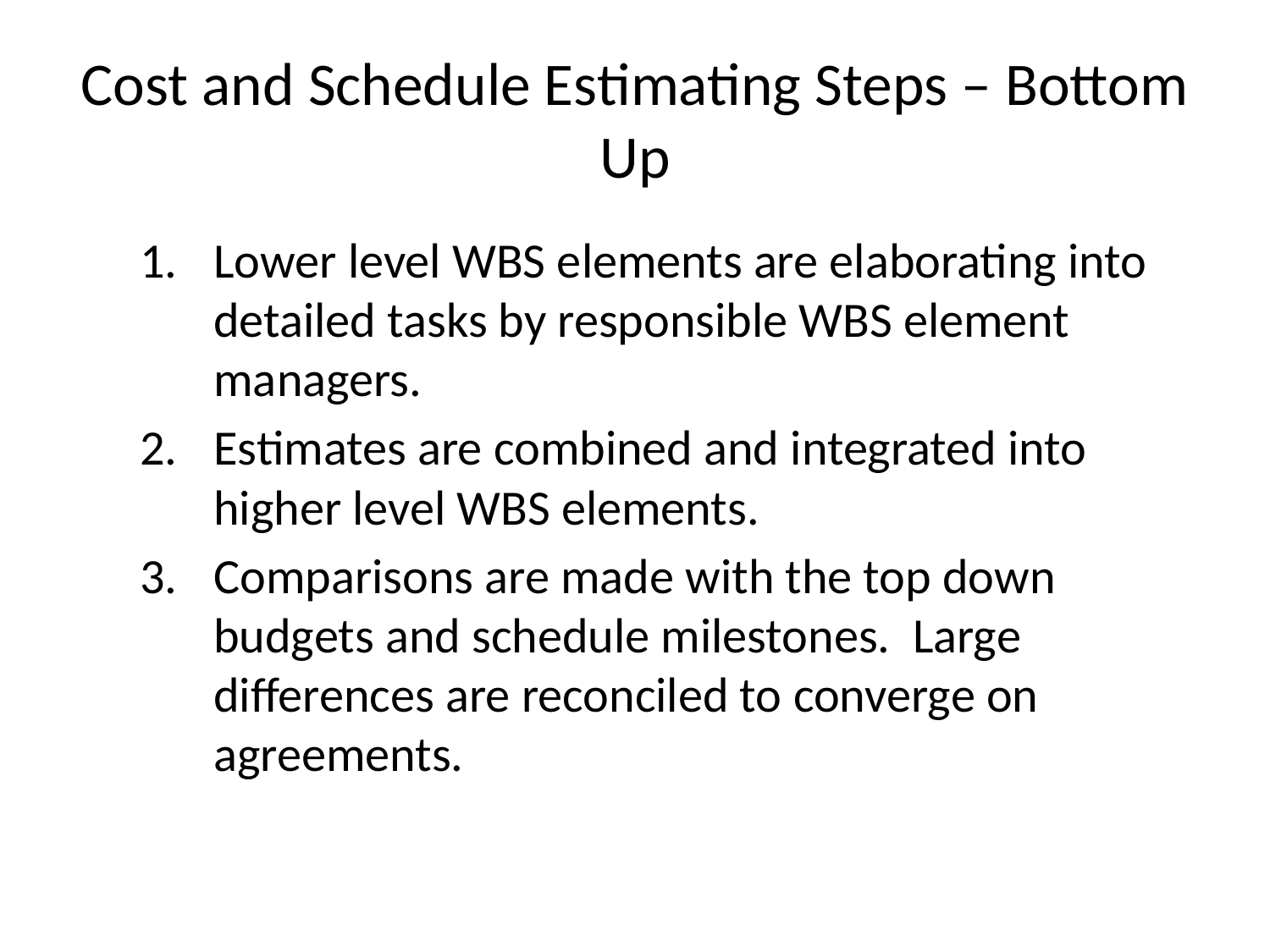

# Cost and Schedule Estimating Steps – Bottom Up
Lower level WBS elements are elaborating into detailed tasks by responsible WBS element managers.
Estimates are combined and integrated into higher level WBS elements.
Comparisons are made with the top down budgets and schedule milestones.  Large differences are reconciled to converge on agreements.